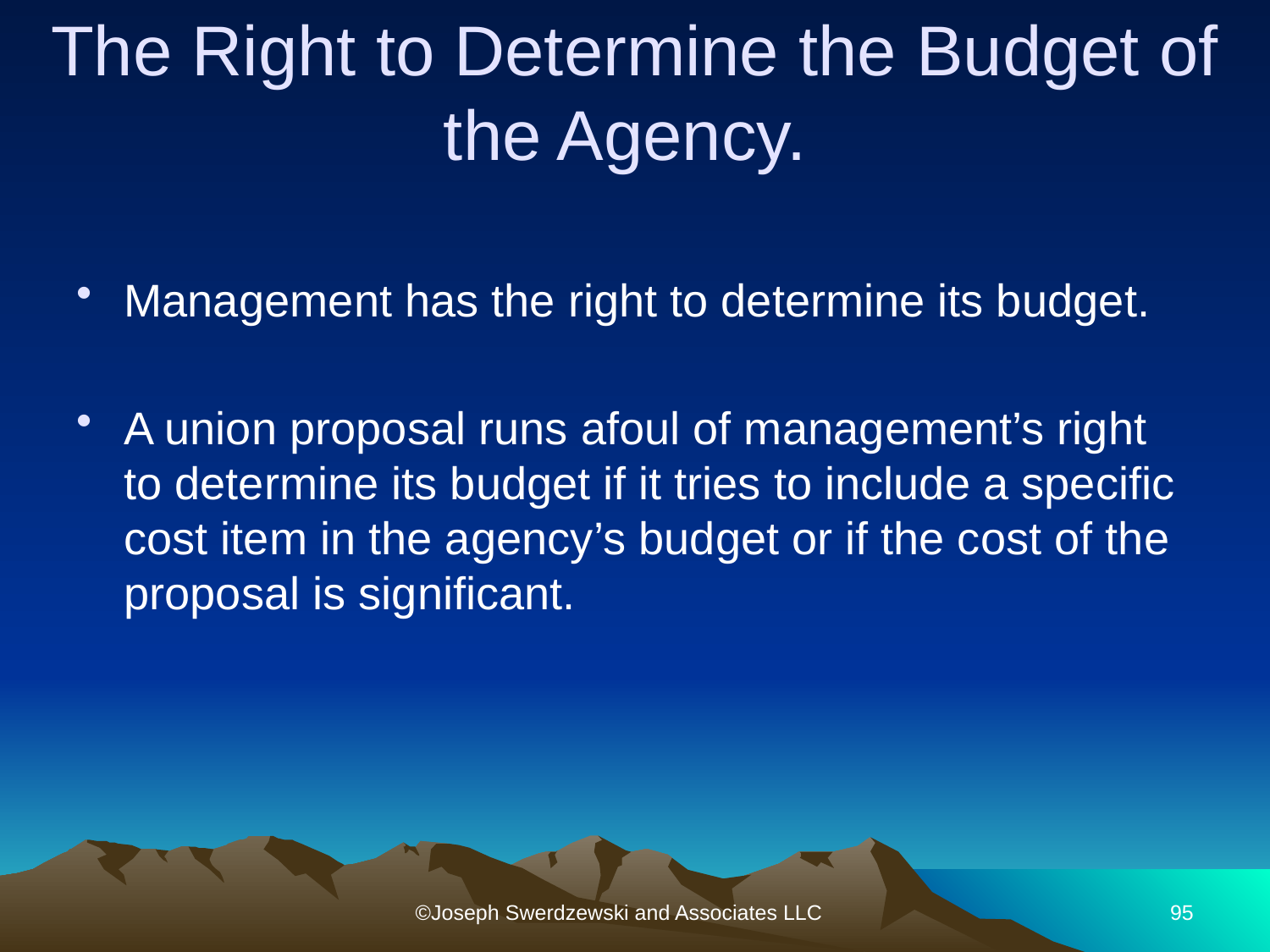

# The Right to Determine the Budget of the Agency.
Management has the right to determine its budget.

A union proposal runs afoul of management’s right to determine its budget if it tries to include a specific cost item in the agency’s budget or if the cost of the proposal is significant.
©Joseph Swerdzewski and Associates LLC
95